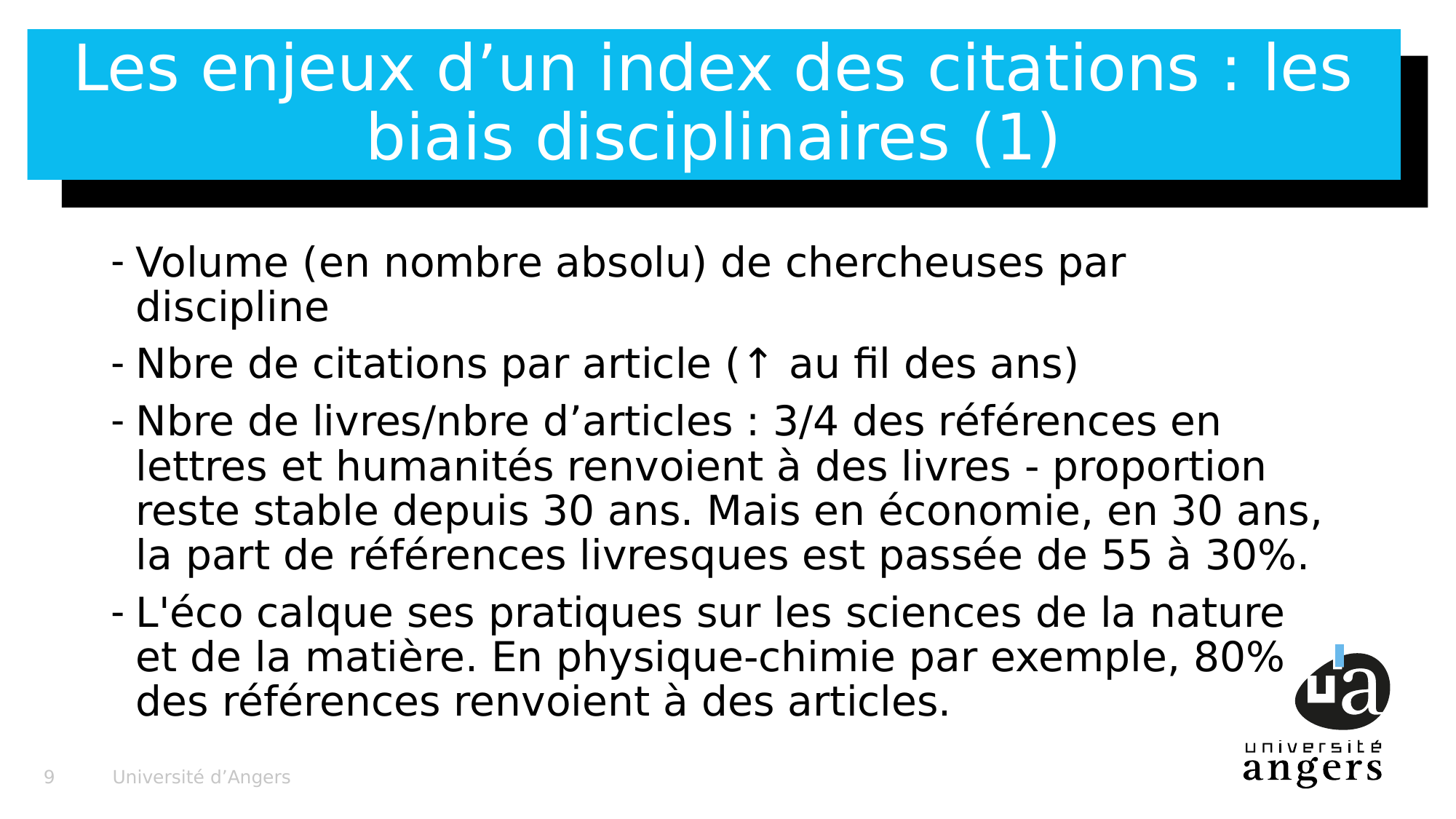

# Les enjeux d’un index des citations : les biais disciplinaires (1)
Volume (en nombre absolu) de chercheuses par discipline
Nbre de citations par article (↑ au fil des ans)
Nbre de livres/nbre d’articles : 3/4 des références en lettres et humanités renvoient à des livres - proportion reste stable depuis 30 ans. Mais en économie, en 30 ans, la part de références livresques est passée de 55 à 30%.
L'éco calque ses pratiques sur les sciences de la nature et de la matière. En physique-chimie par exemple, 80% des références renvoient à des articles.
9
Université d’Angers